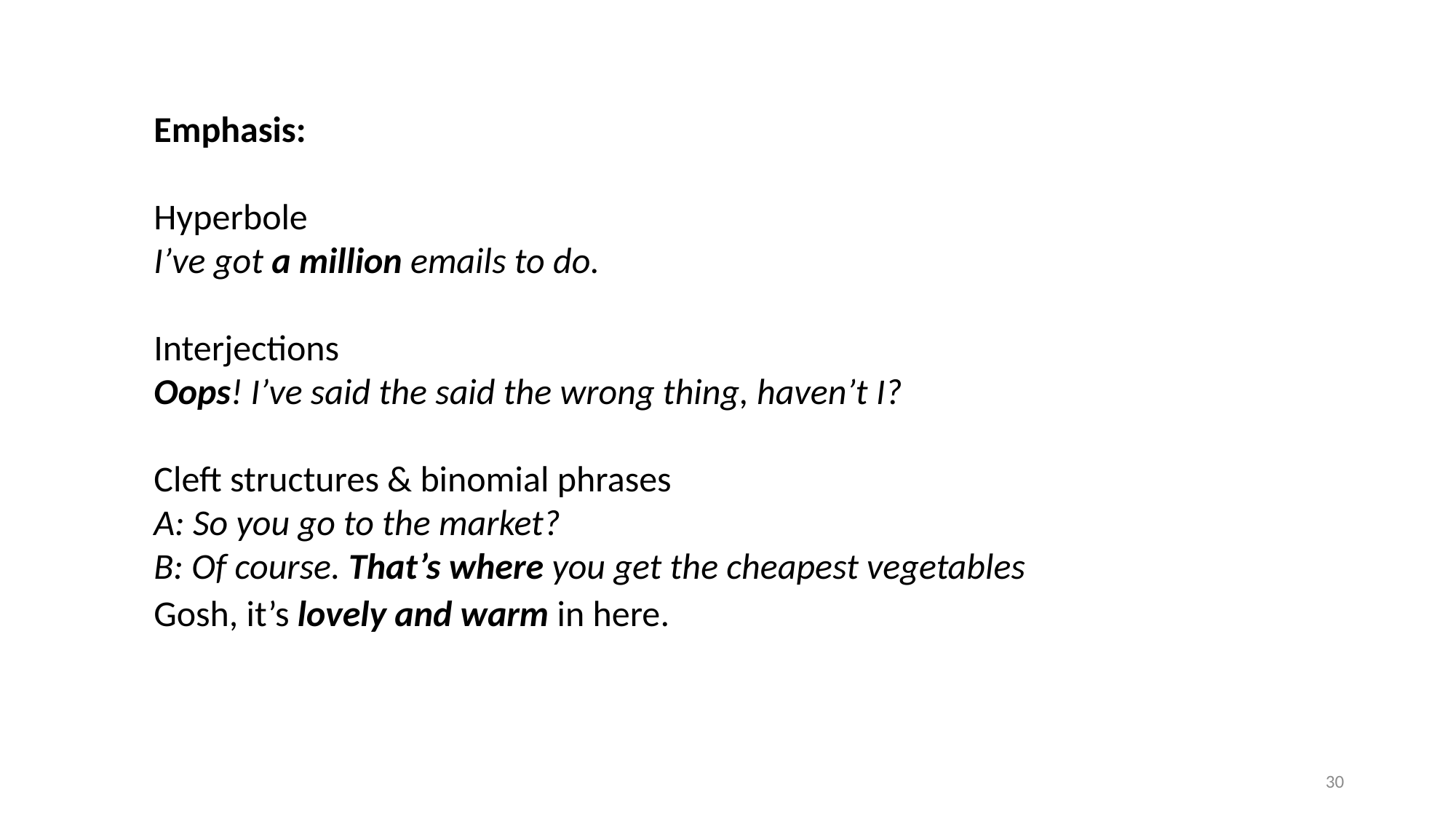

Emphasis:

Hyperbole
I’ve got a million emails to do.

Interjections
Oops! I’ve said the said the wrong thing, haven’t I?

Cleft structures & binomial phrases
A: So you go to the market?
B: Of course. That’s where you get the cheapest vegetables
Gosh, it’s lovely and warm in here.
30